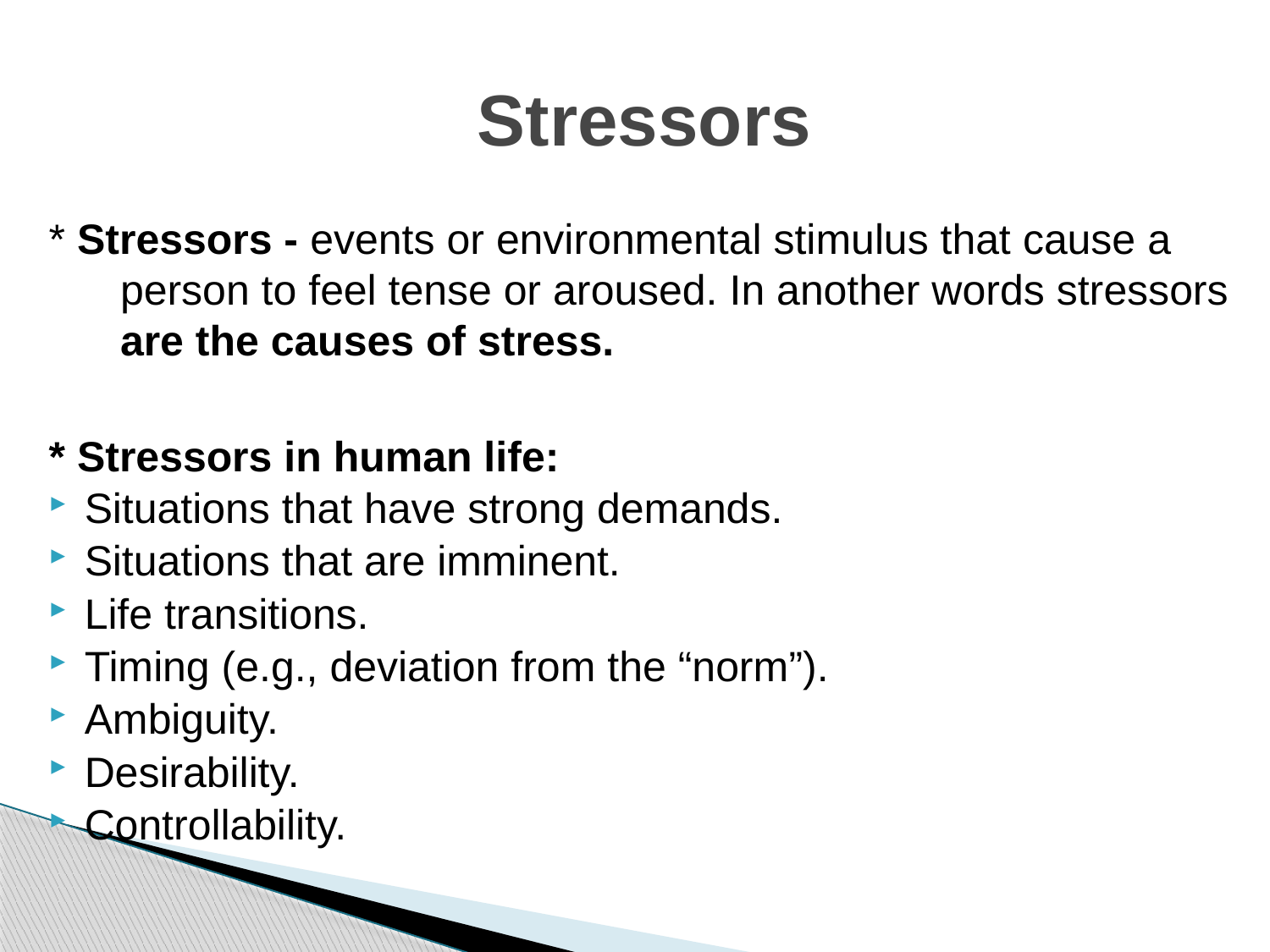

# Stressors
* Stressors - events or environmental stimulus that cause a person to feel tense or aroused. In another words stressors are the causes of stress.

* Stressors in human life:
Situations that have strong demands.
Situations that are imminent.
Life transitions.
Timing (e.g., deviation from the “norm”).
Ambiguity.
Desirability.
Controllability.